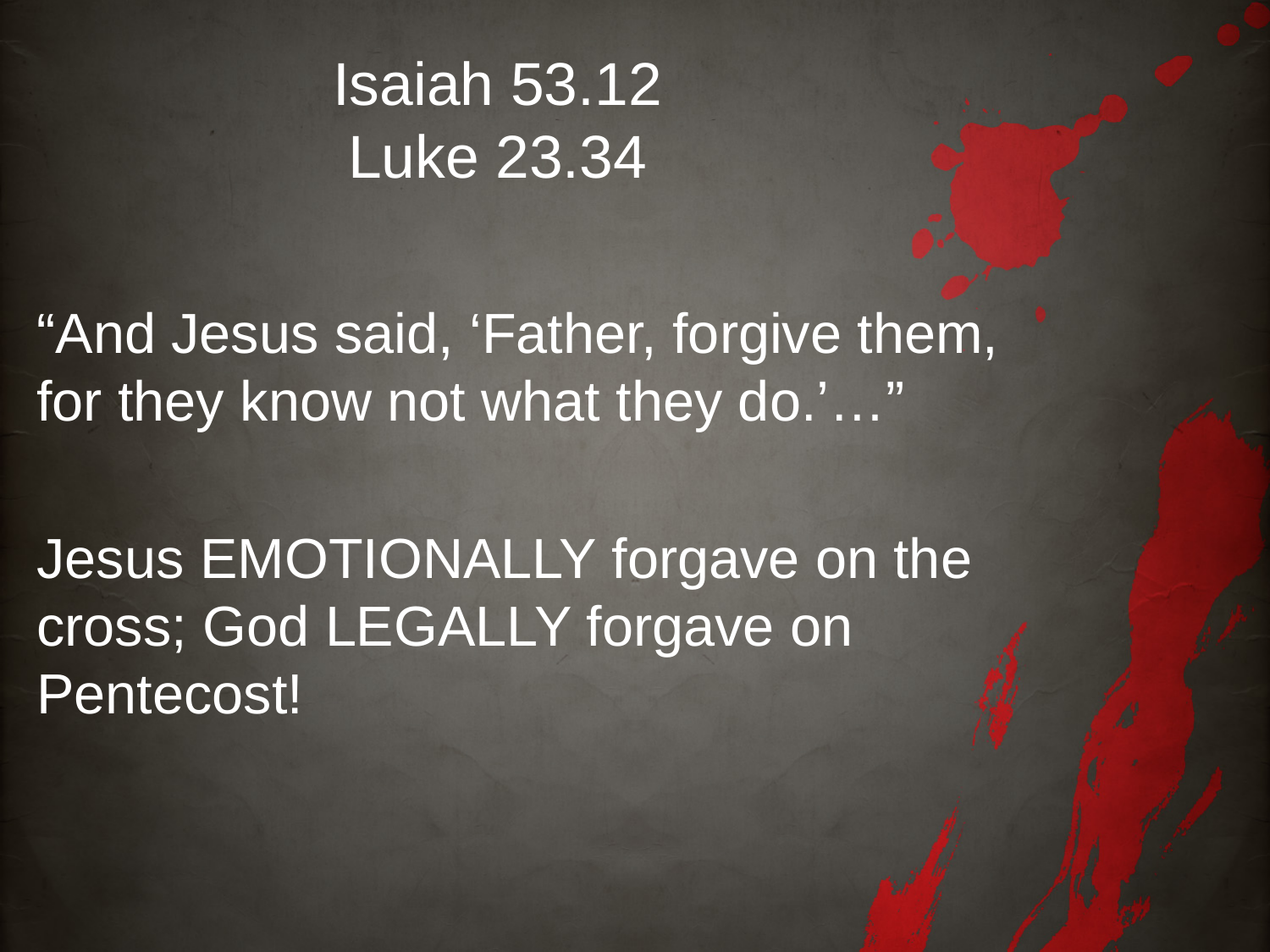

# Isaiah 53.12 Luke 23.34
“And Jesus said, ‘Father, forgive them, for they know not what they do.’…”

Jesus EMOTIONALLY forgave on the cross; God LEGALLY forgave on Pentecost!